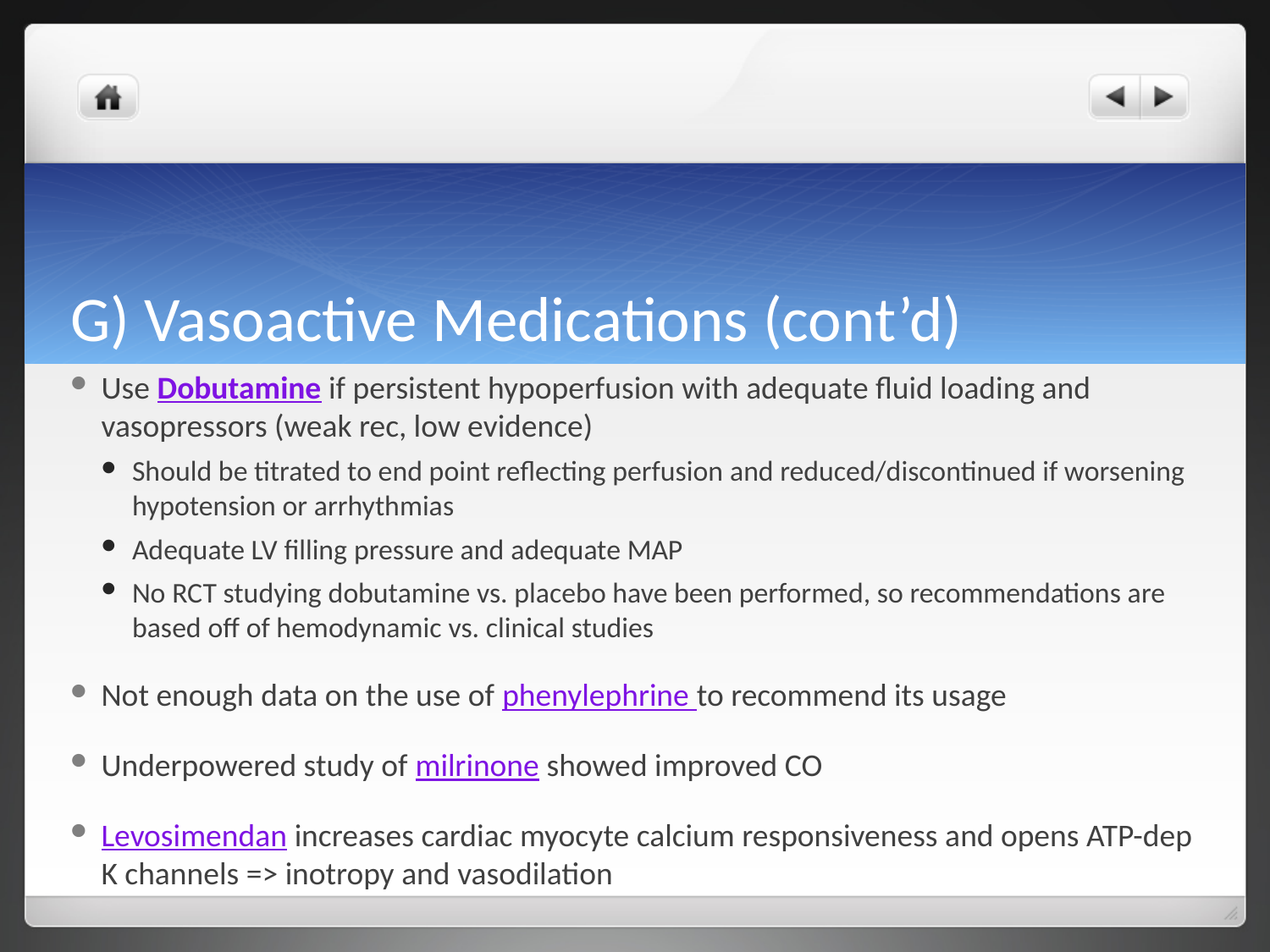

# G) Vasoactive Medications (cont’d)
Use Dobutamine if persistent hypoperfusion with adequate fluid loading and vasopressors (weak rec, low evidence)
Should be titrated to end point reflecting perfusion and reduced/discontinued if worsening hypotension or arrhythmias
Adequate LV filling pressure and adequate MAP
No RCT studying dobutamine vs. placebo have been performed, so recommendations are based off of hemodynamic vs. clinical studies
Not enough data on the use of phenylephrine to recommend its usage
Underpowered study of milrinone showed improved CO
Levosimendan increases cardiac myocyte calcium responsiveness and opens ATP-dep K channels => inotropy and vasodilation